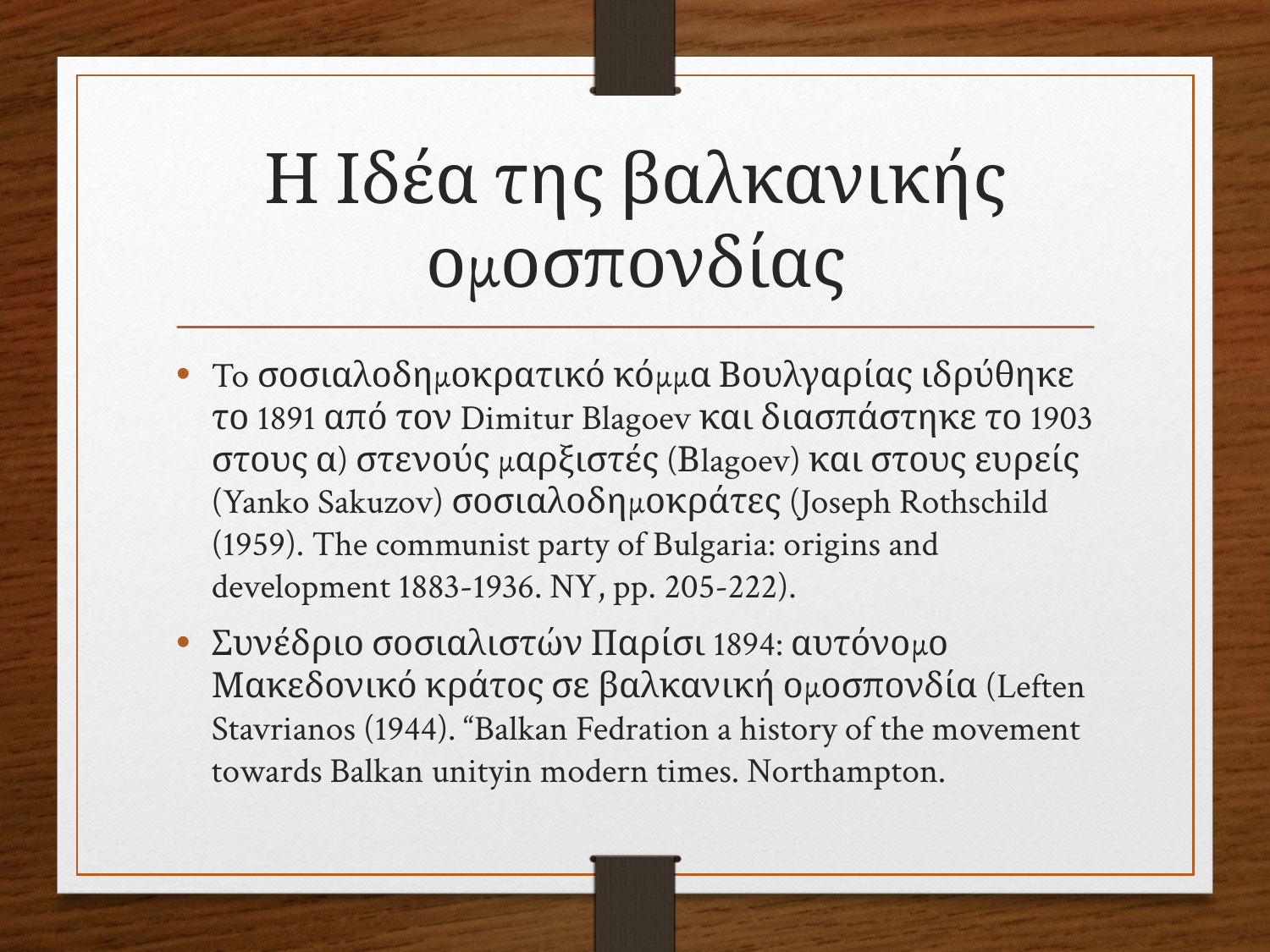

# Η Ιδέα της βαλκανικής ομοσπονδίας
To σοσιαλοδημοκρατικό κόμμα Βουλγαρίας ιδρύθηκε το 1891 από τον Dimitur Blagoev και διασπάστηκε το 1903 στους α) στενούς μαρξιστές (Βlagoev) και στους ευρείς (Yanko Sakuzov) σοσιαλοδημοκράτες (Joseph Rothschild (1959). The communist party of Bulgaria: origins and development 1883-1936. NY, pp. 205-222).
Συνέδριο σοσιαλιστών Παρίσι 1894: αυτόνομο Μακεδονικό κράτος σε βαλκανική ομοσπονδία (Leften Stavrianos (1944). “Balkan Fedration a history of the movement towards Balkan unityin modern times. Northampton.